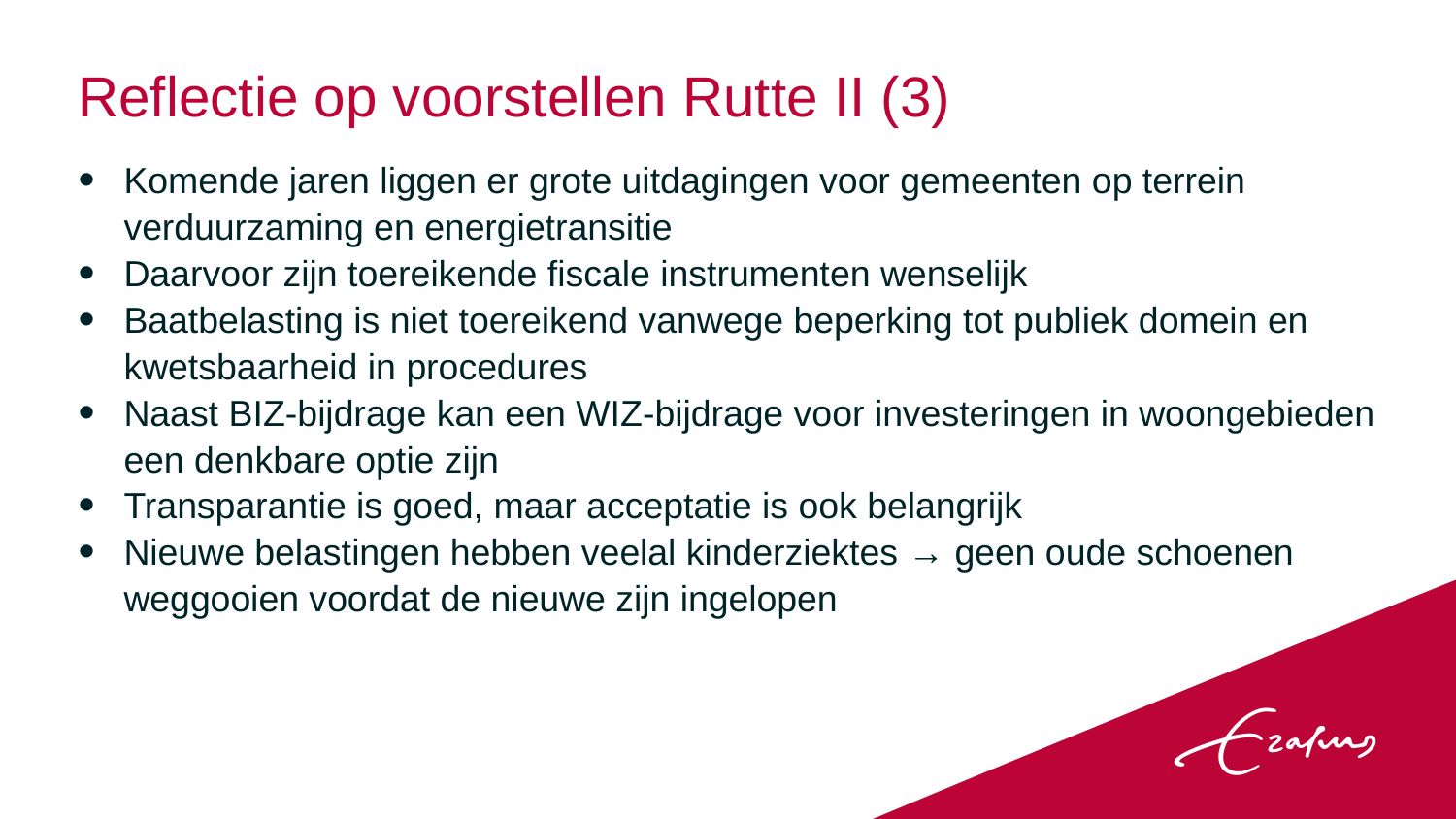

# Reflectie op voorstellen Rutte II (3)
Komende jaren liggen er grote uitdagingen voor gemeenten op terrein verduurzaming en energietransitie
Daarvoor zijn toereikende fiscale instrumenten wenselijk
Baatbelasting is niet toereikend vanwege beperking tot publiek domein en kwetsbaarheid in procedures
Naast BIZ-bijdrage kan een WIZ-bijdrage voor investeringen in woongebieden een denkbare optie zijn
Transparantie is goed, maar acceptatie is ook belangrijk
Nieuwe belastingen hebben veelal kinderziektes → geen oude schoenen weggooien voordat de nieuwe zijn ingelopen